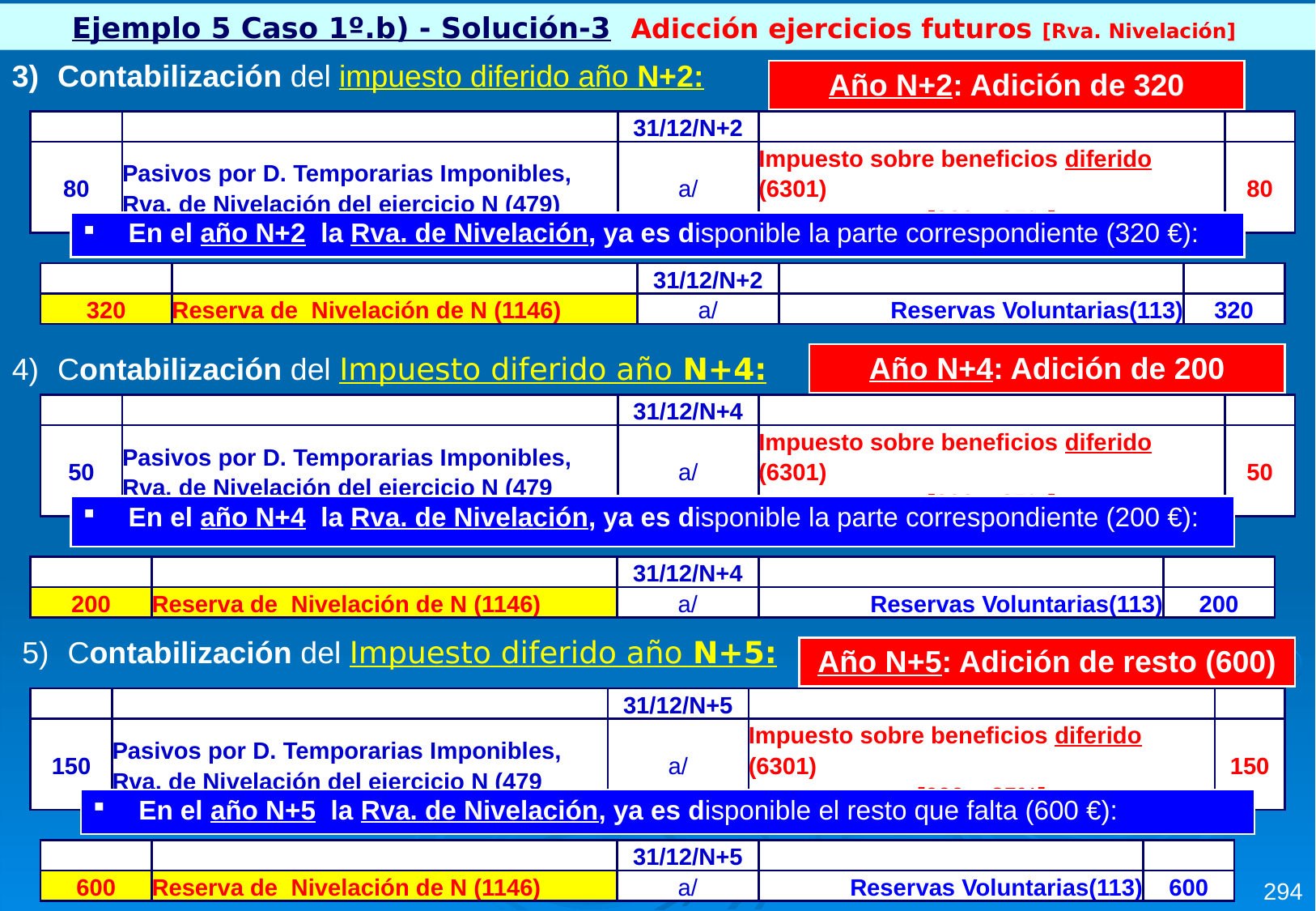

Ejemplo 5 Caso 1º.b) - Solución-3  Adicción ejercicios futuros [Rva. Nivelación]
Contabilización del impuesto diferido año N+2:

| Año N+2: Adición de 320 |
| --- |
|  |  | 31/12/N+2 |  |  |
| --- | --- | --- | --- | --- |
| 80 | Pasivos por D. Temporarias Imponibles, Rva. de Nivelación del ejercicio N (479) | a/ | Impuesto sobre beneficios diferido (6301) [320 x 25%] | 80 |
| En el año N+2 la Rva. de Nivelación, ya es disponible la parte correspondiente (320 €): |
| --- |
|  |  | 31/12/N+2 |  |  |
| --- | --- | --- | --- | --- |
| 320 | Reserva de Nivelación de N (1146) | a/ | Reservas Voluntarias(113) | 320 |
Contabilización del Impuesto diferido año N+4:
| Año N+4: Adición de 200 |
| --- |
|  |  | 31/12/N+4 |  |  |
| --- | --- | --- | --- | --- |
| 50 | Pasivos por D. Temporarias Imponibles, Rva. de Nivelación del ejercicio N (479 | a/ | Impuesto sobre beneficios diferido (6301) [200 x 25%] | 50 |
| En el año N+4 la Rva. de Nivelación, ya es disponible la parte correspondiente (200 €): |
| --- |
|  |  | 31/12/N+4 |  |  |
| --- | --- | --- | --- | --- |
| 200 | Reserva de Nivelación de N (1146) | a/ | Reservas Voluntarias(113) | 200 |
Contabilización del Impuesto diferido año N+5:
| Año N+5: Adición de resto (600) |
| --- |
|  |  | 31/12/N+5 |  |  |
| --- | --- | --- | --- | --- |
| 150 | Pasivos por D. Temporarias Imponibles, Rva. de Nivelación del ejercicio N (479 | a/ | Impuesto sobre beneficios diferido (6301) [600 x 25%] | 150 |
| En el año N+5 la Rva. de Nivelación, ya es disponible el resto que falta (600 €): |
| --- |
|  |  | 31/12/N+5 |  |  |
| --- | --- | --- | --- | --- |
| 600 | Reserva de Nivelación de N (1146) | a/ | Reservas Voluntarias(113) | 600 |
294